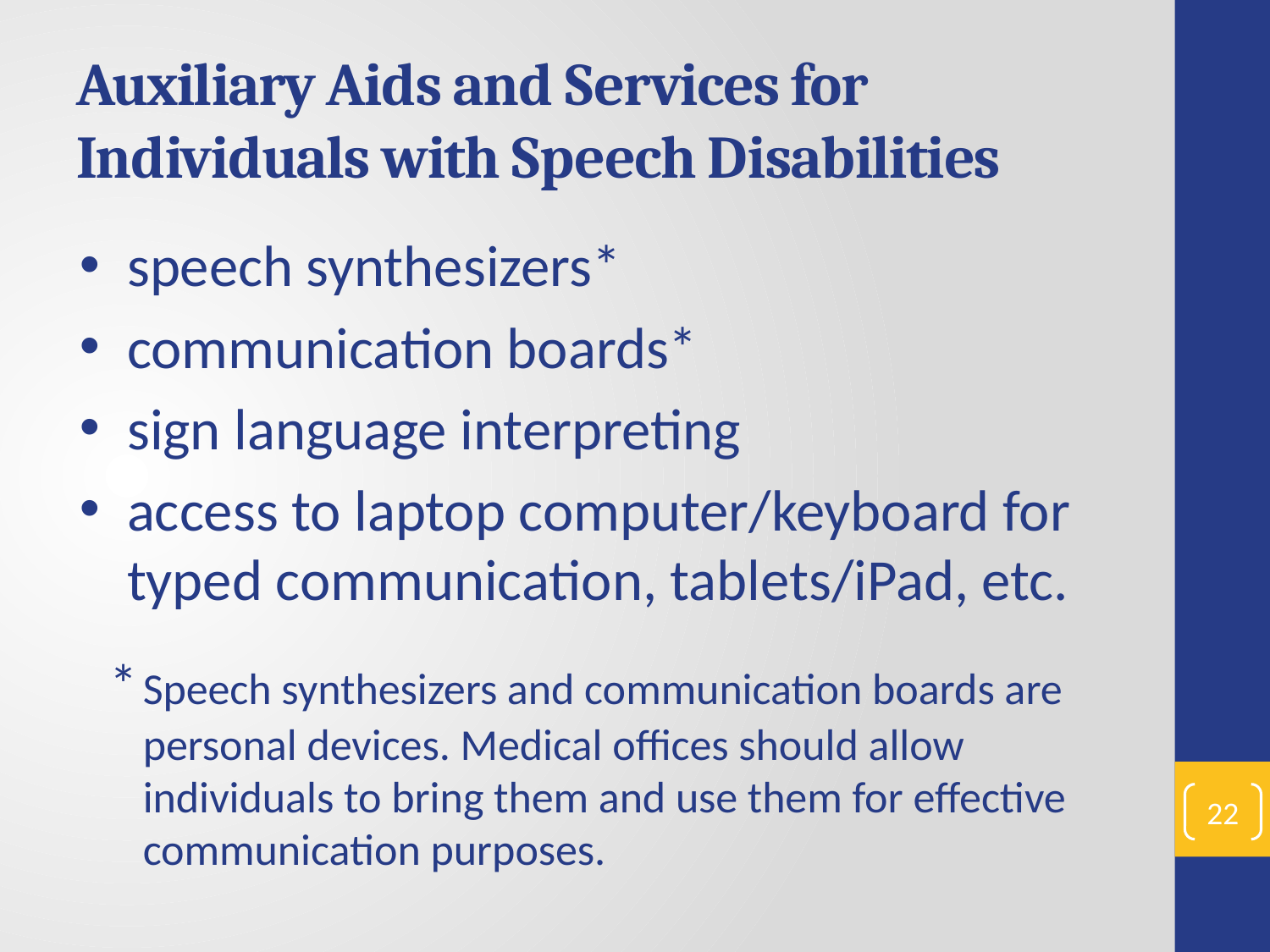

# Auxiliary Aids and Services for Individuals with Speech Disabilities
speech synthesizers*
communication boards*
sign language interpreting
access to laptop computer/keyboard for typed communication, tablets/iPad, etc.

*	Speech synthesizers and communication boards are personal devices. Medical offices should allow individuals to bring them and use them for effective communication purposes.
22